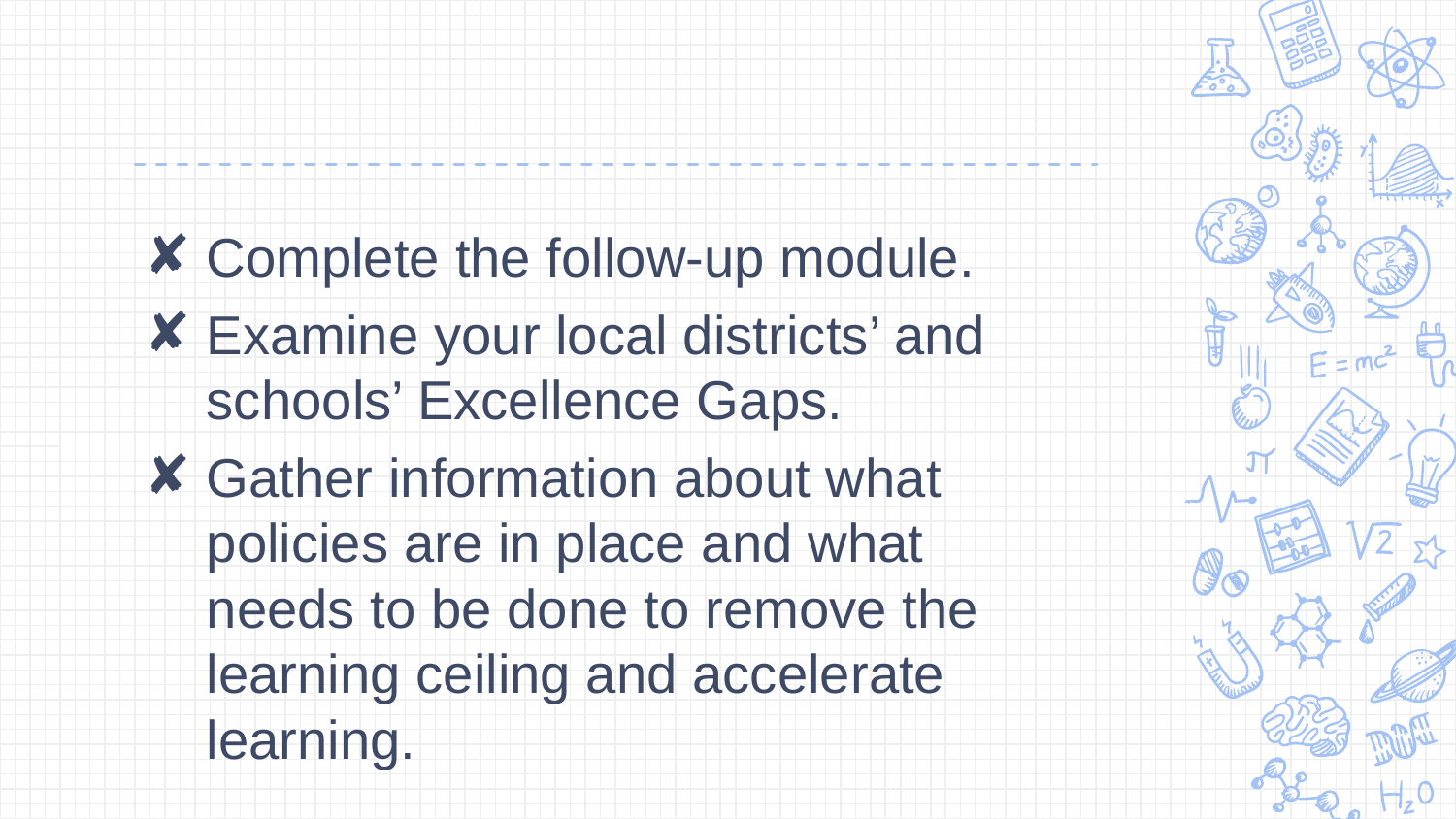

#
Complete the follow-up module.
Examine your local districts’ and schools’ Excellence Gaps.
Gather information about what policies are in place and what needs to be done to remove the learning ceiling and accelerate learning.